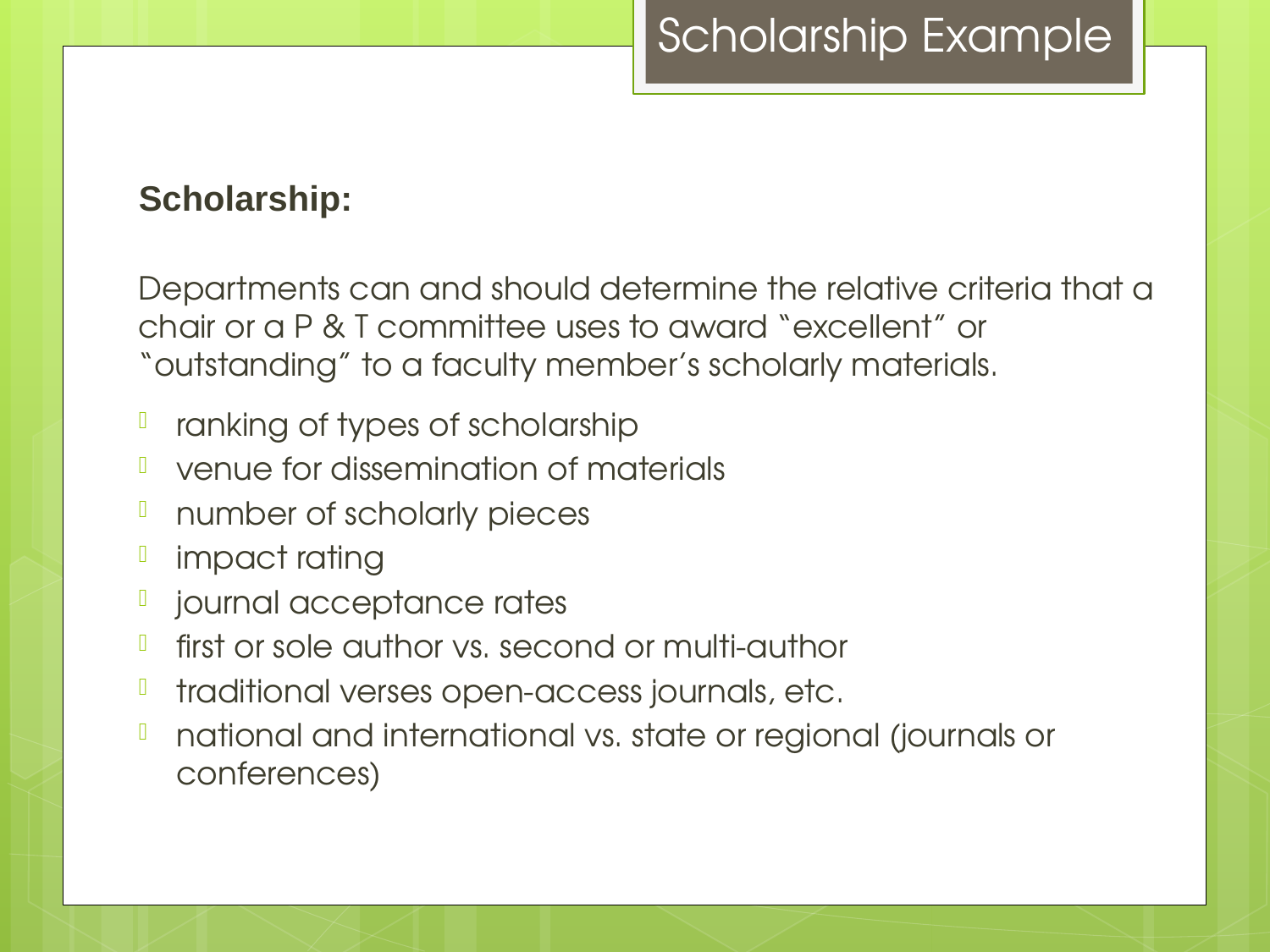

Scholarship Example
Scholarship:

Departments can and should determine the relative criteria that a chair or a P & T committee uses to award “excellent” or “outstanding” to a faculty member’s scholarly materials.

ranking of types of scholarship
venue for dissemination of materials
number of scholarly pieces
impact rating
journal acceptance rates
first or sole author vs. second or multi-author
traditional verses open-access journals, etc.
national and international vs. state or regional (journals or conferences)